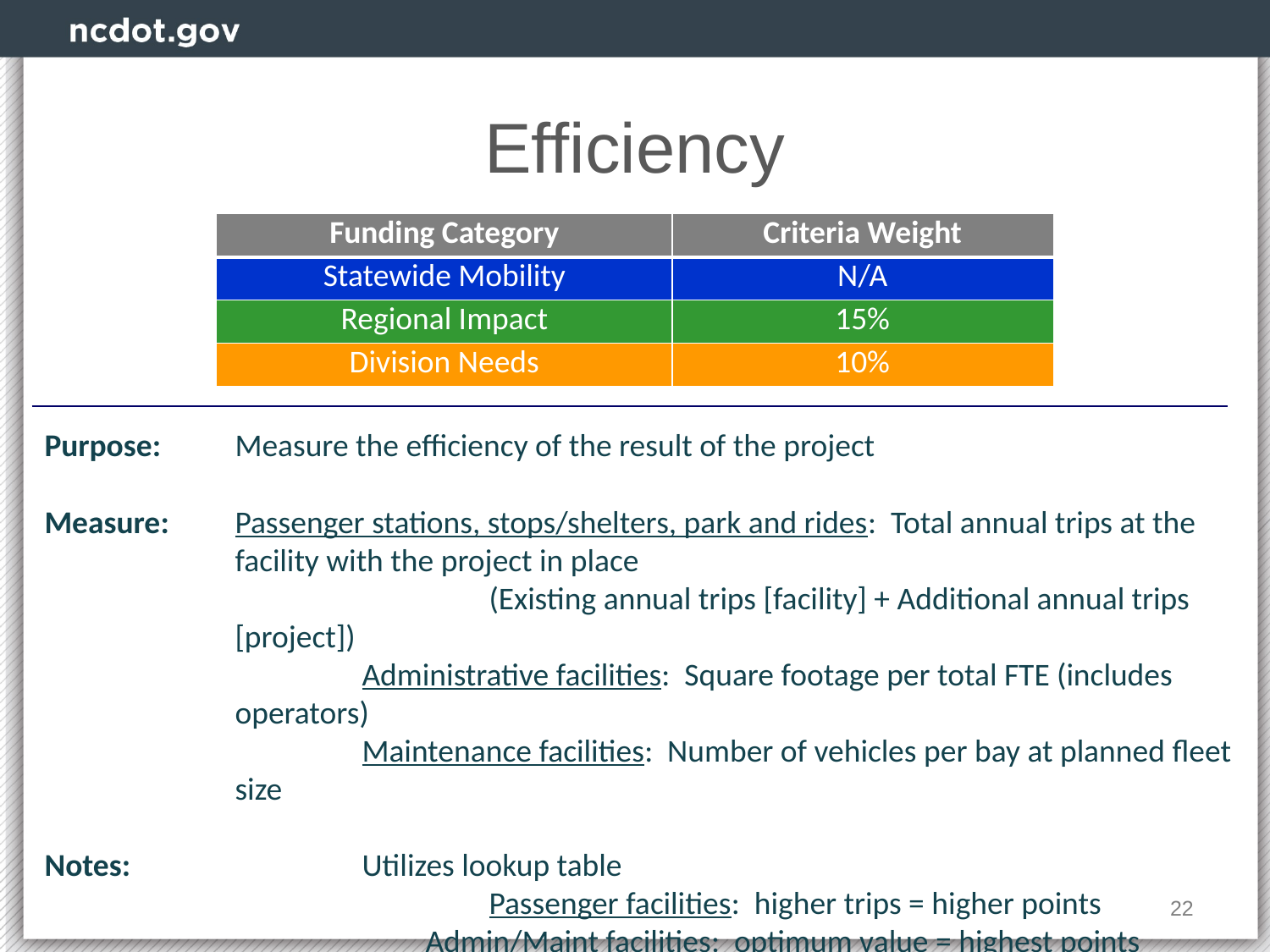

# Efficiency
| Funding Category | Criteria Weight |
| --- | --- |
| Statewide Mobility | N/A |
| Regional Impact | 15% |
| Division Needs | 10% |
Purpose:	Measure the efficiency of the result of the project

Measure:	Passenger stations, stops/shelters, park and rides:  Total annual trips at the facility with the project in place
			(Existing annual trips [facility] + Additional annual trips [project])
		Administrative facilities:  Square footage per total FTE (includes operators)
		Maintenance facilities:  Number of vehicles per bay at planned fleet size

Notes:		Utilizes lookup table
			Passenger facilities:  higher trips = higher points
		Admin/Maint facilities:  optimum value = highest points

		Additional Trips = 10 years in the future with project (2029)

22